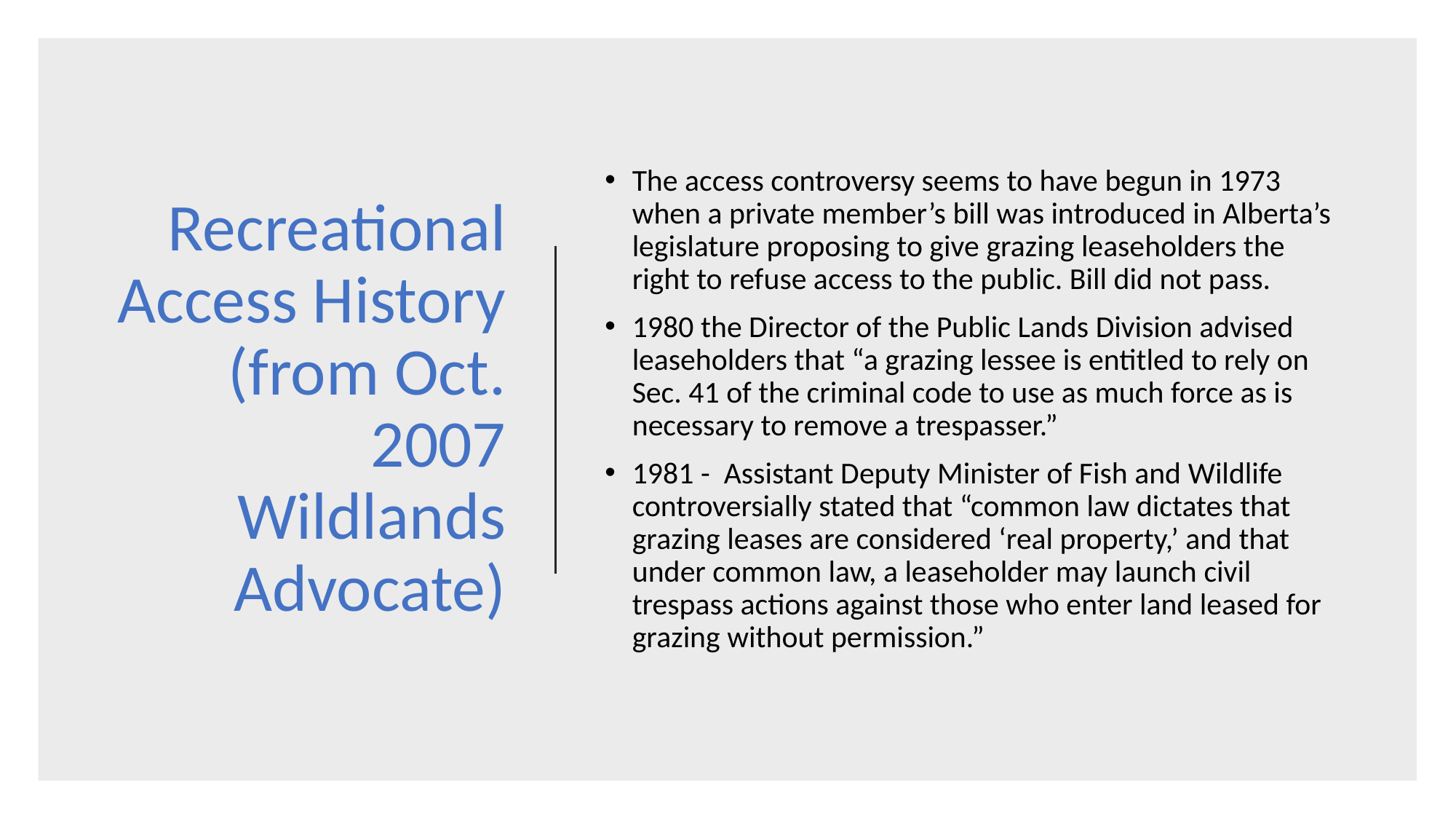

# Recreational Access History (from Oct. 2007 Wildlands Advocate)
The access controversy seems to have begun in 1973 when a private member’s bill was introduced in Alberta’s legislature proposing to give grazing leaseholders the right to refuse access to the public. Bill did not pass.
1980 the Director of the Public Lands Division advised leaseholders that “a grazing lessee is entitled to rely on Sec. 41 of the criminal code to use as much force as is necessary to remove a trespasser.”
1981 -  Assistant Deputy Minister of Fish and Wildlife controversially stated that “common law dictates that grazing leases are considered ‘real property,’ and that under common law, a leaseholder may launch civil trespass actions against those who enter land leased for grazing without permission.”